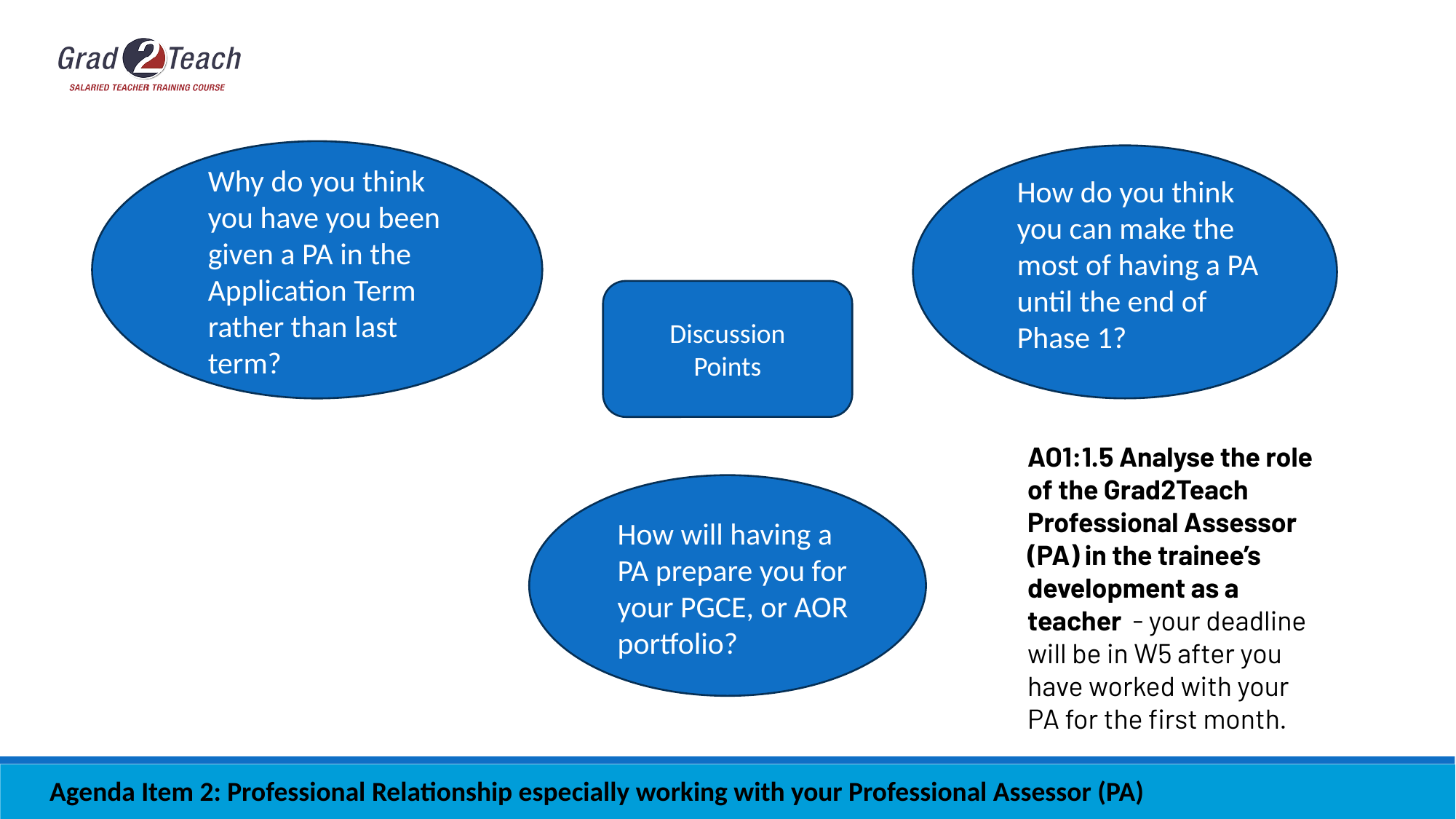

Why do you think you have you been given a PA in the Application Term rather than last term?

How do you think you can make the most of having a PA until the end of Phase 1?

Discussion Points
AO1:1.5 Analyse the role of the Grad2Teach Professional Assessor (PA) in the trainee’s development as a teacher  - your deadline will be in W5 after you have worked with your PA for the first month.

How will having a PA prepare you for your PGCE, or AOR portfolio?
Agenda Item 2: Professional Relationship especially working with your Professional Assessor (PA)